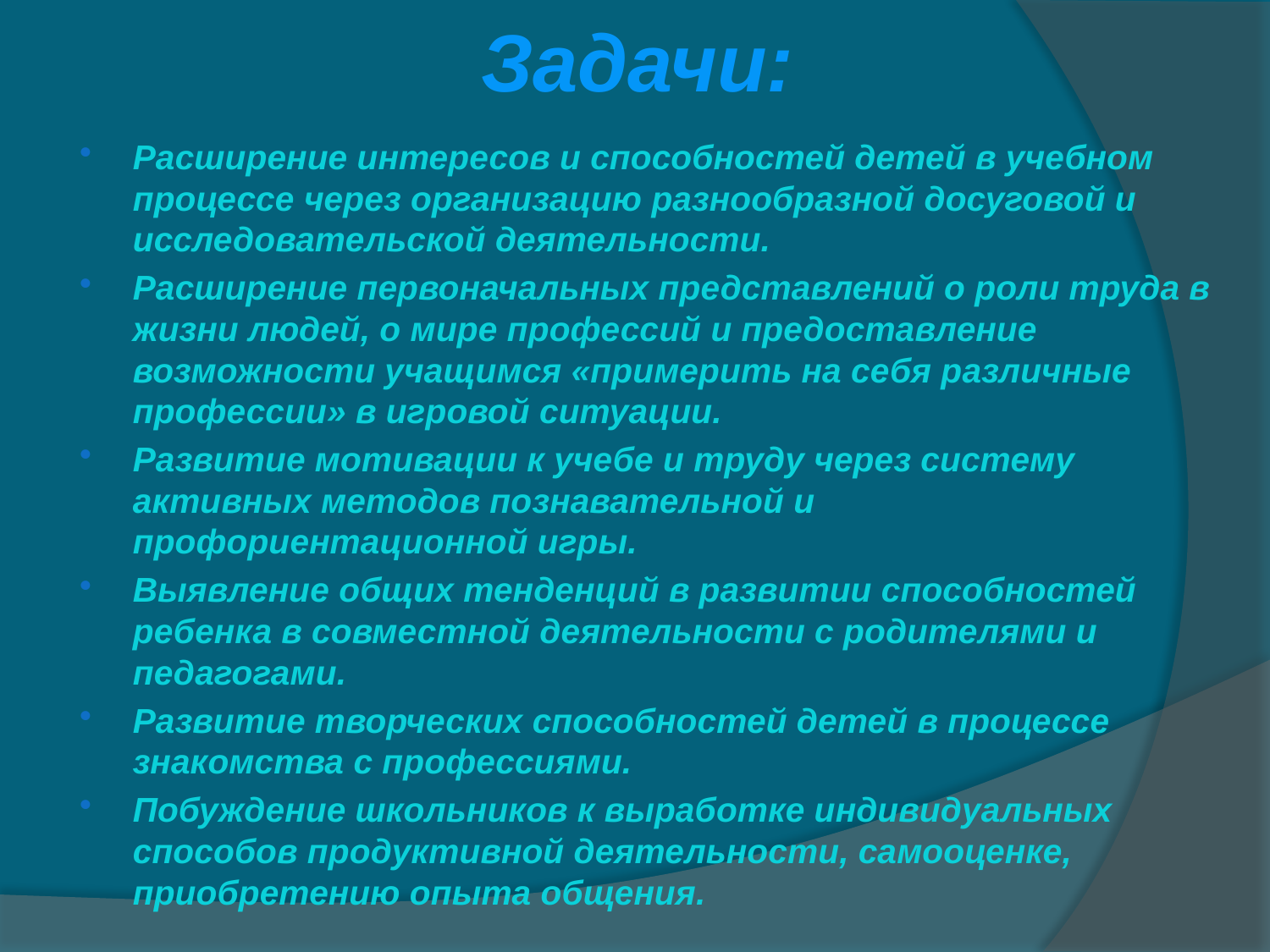

# Задачи:
Расширение интересов и способностей детей в учебном процессе через организацию разнообразной досуговой и исследовательской деятельности.
Расширение первоначальных представлений о роли труда в жизни людей, о мире профессий и предоставление возможности учащимся «примерить на себя различные профессии» в игровой ситуации.
Развитие мотивации к учебе и труду через систему активных методов познавательной и профориентационной игры.
Выявление общих тенденций в развитии способностей ребенка в совместной деятельности с родителями и педагогами.
Развитие творческих способностей детей в процессе знакомства с профессиями.
Побуждение школьников к выработке индивидуальных способов продуктивной деятельности, самооценке, приобретению опыта общения.